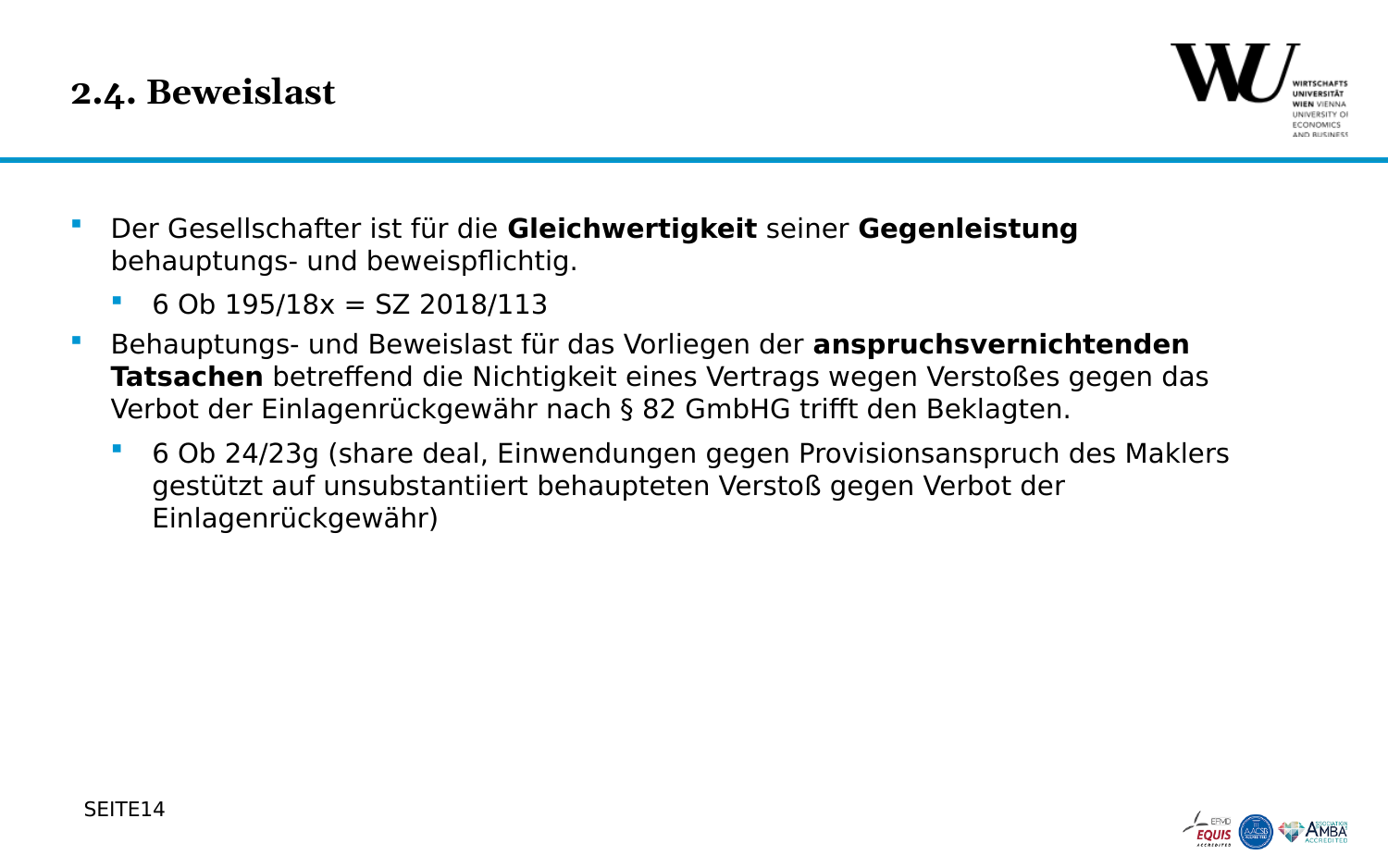

# 2.4. Beweislast
Der Gesellschafter ist für die Gleichwertigkeit seiner Gegenleistung behauptungs- und beweispflichtig.
6 Ob 195/18x = SZ 2018/113
Behauptungs- und Beweislast für das Vorliegen der anspruchsvernichtenden Tatsachen betreffend die Nichtigkeit eines Vertrags wegen Verstoßes gegen das Verbot der Einlagenrückgewähr nach § 82 GmbHG trifft den Beklagten.
6 Ob 24/23g (share deal, Einwendungen gegen Provisionsanspruch des Maklers gestützt auf unsubstantiiert behaupteten Verstoß gegen Verbot der Einlagenrückgewähr)

14